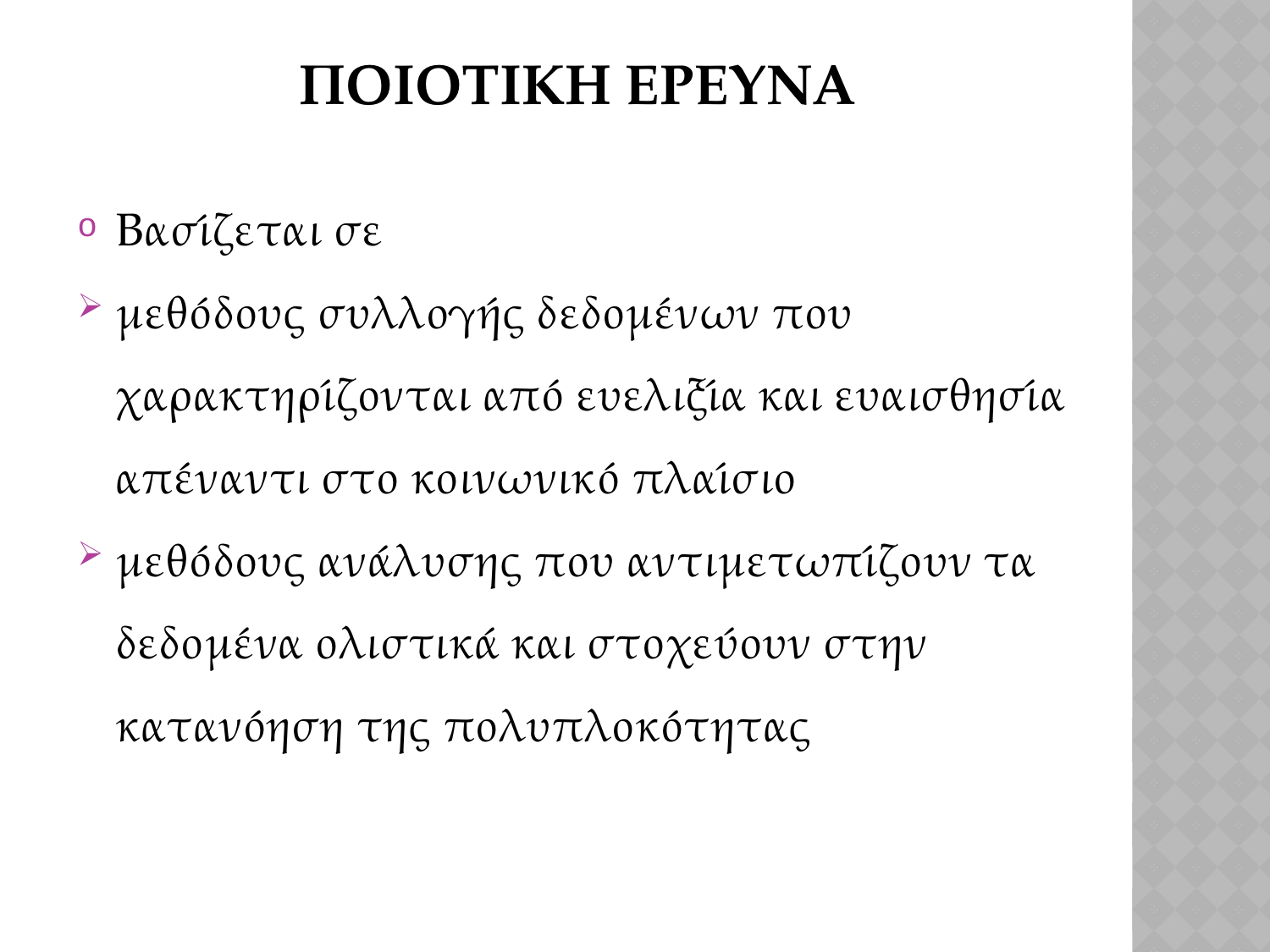

# Ποιοτικη ερευνα
Βασίζεται σε
μεθόδους συλλογής δεδομένων που χαρακτηρίζονται από ευελιξία και ευαισθησία απέναντι στο κοινωνικό πλαίσιο
μεθόδους ανάλυσης που αντιμετωπίζουν τα δεδομένα ολιστικά και στοχεύουν στην κατανόηση της πολυπλοκότητας